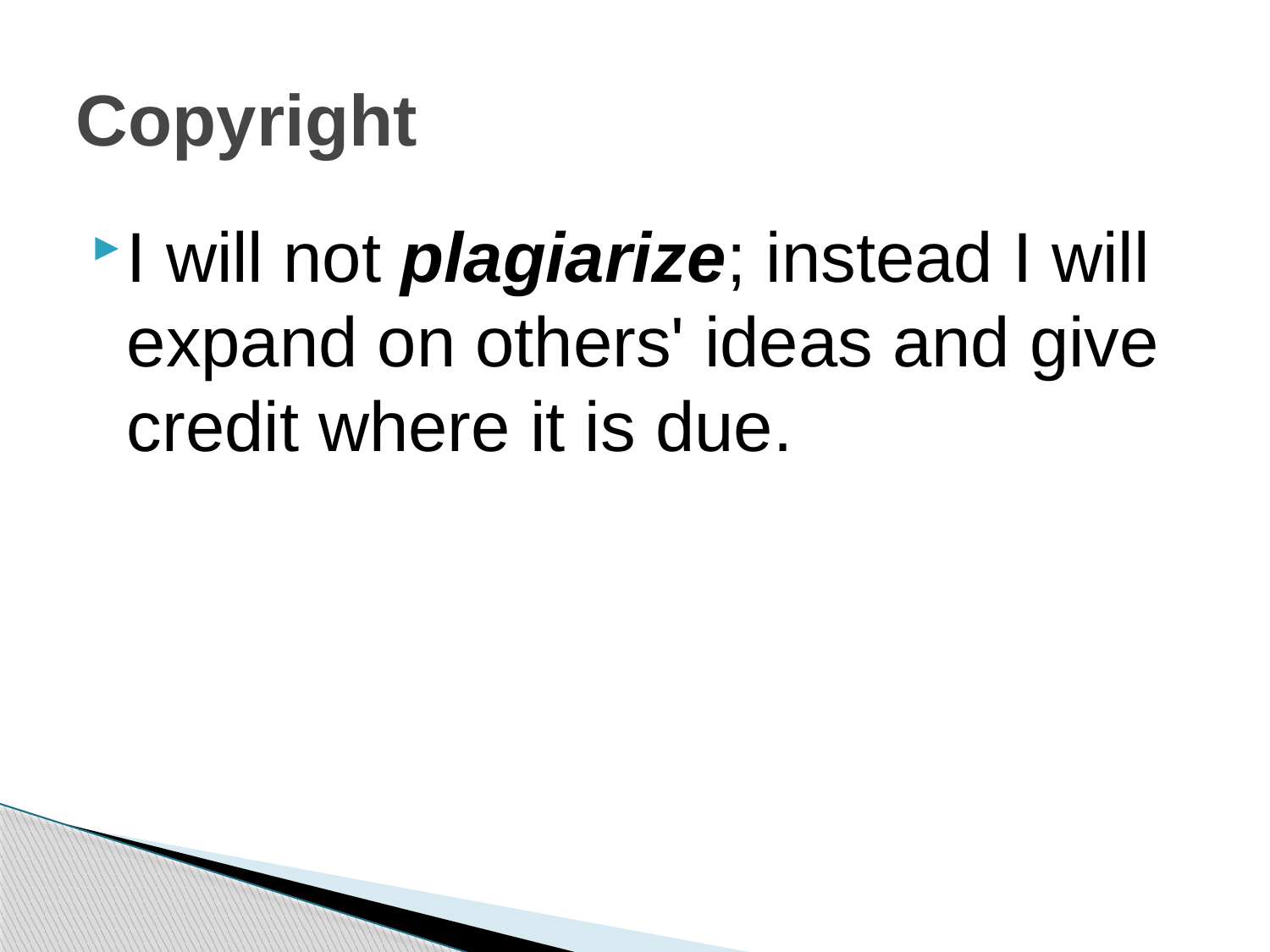

# Copyright
I will not plagiarize; instead I will expand on others' ideas and give credit where it is due.